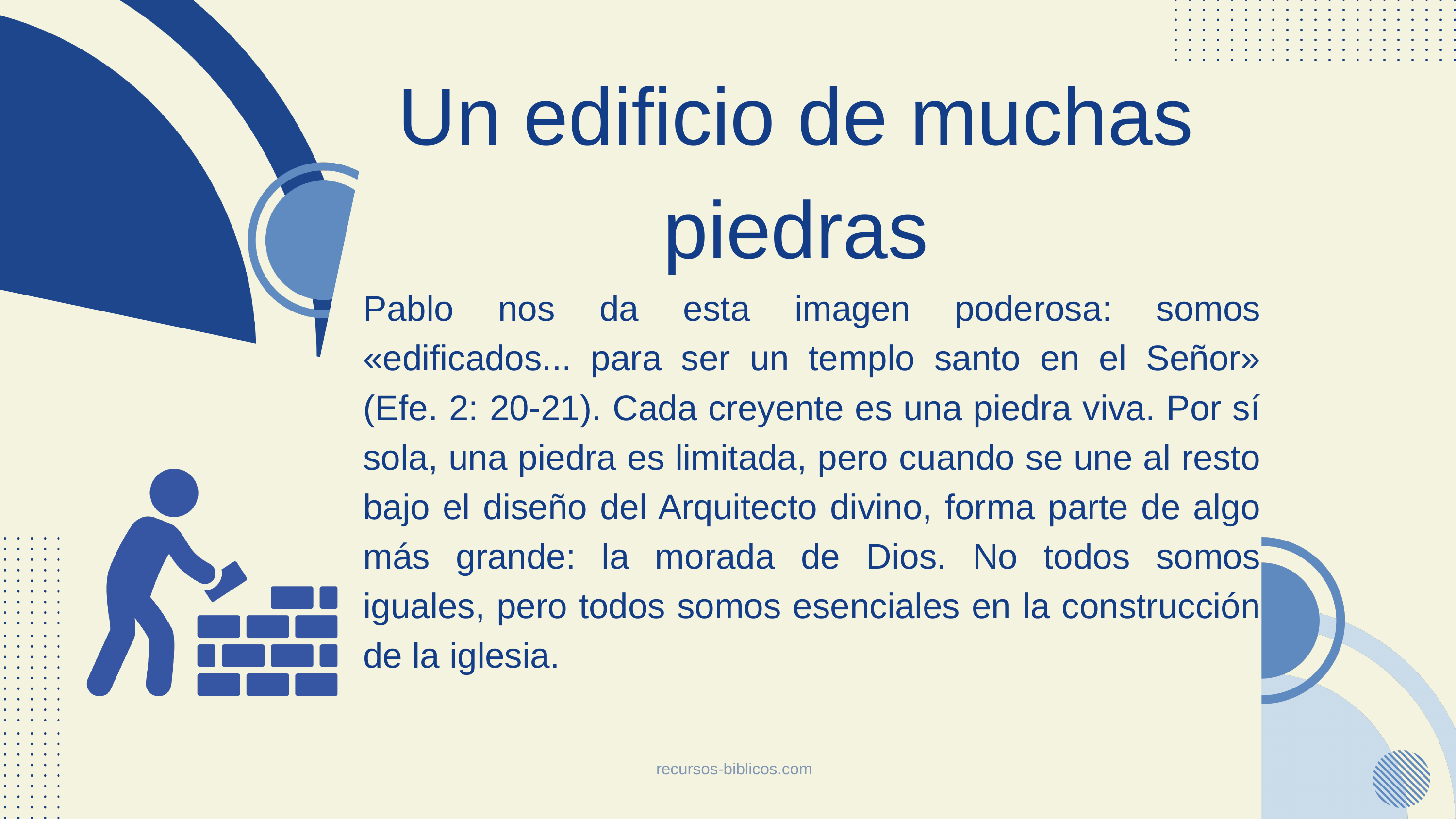

Un edificio de muchas piedras
Pablo nos da esta imagen poderosa: somos «edificados... para ser un templo santo en el Señor» (Efe. 2: 20-21). Cada creyente es una piedra viva. Por sí sola, una piedra es limitada, pero cuando se une al resto bajo el diseño del Arquitecto divino, forma parte de algo más grande: la morada de Dios. No todos somos iguales, pero todos somos esenciales en la construcción de la iglesia.

recursos-biblicos.com